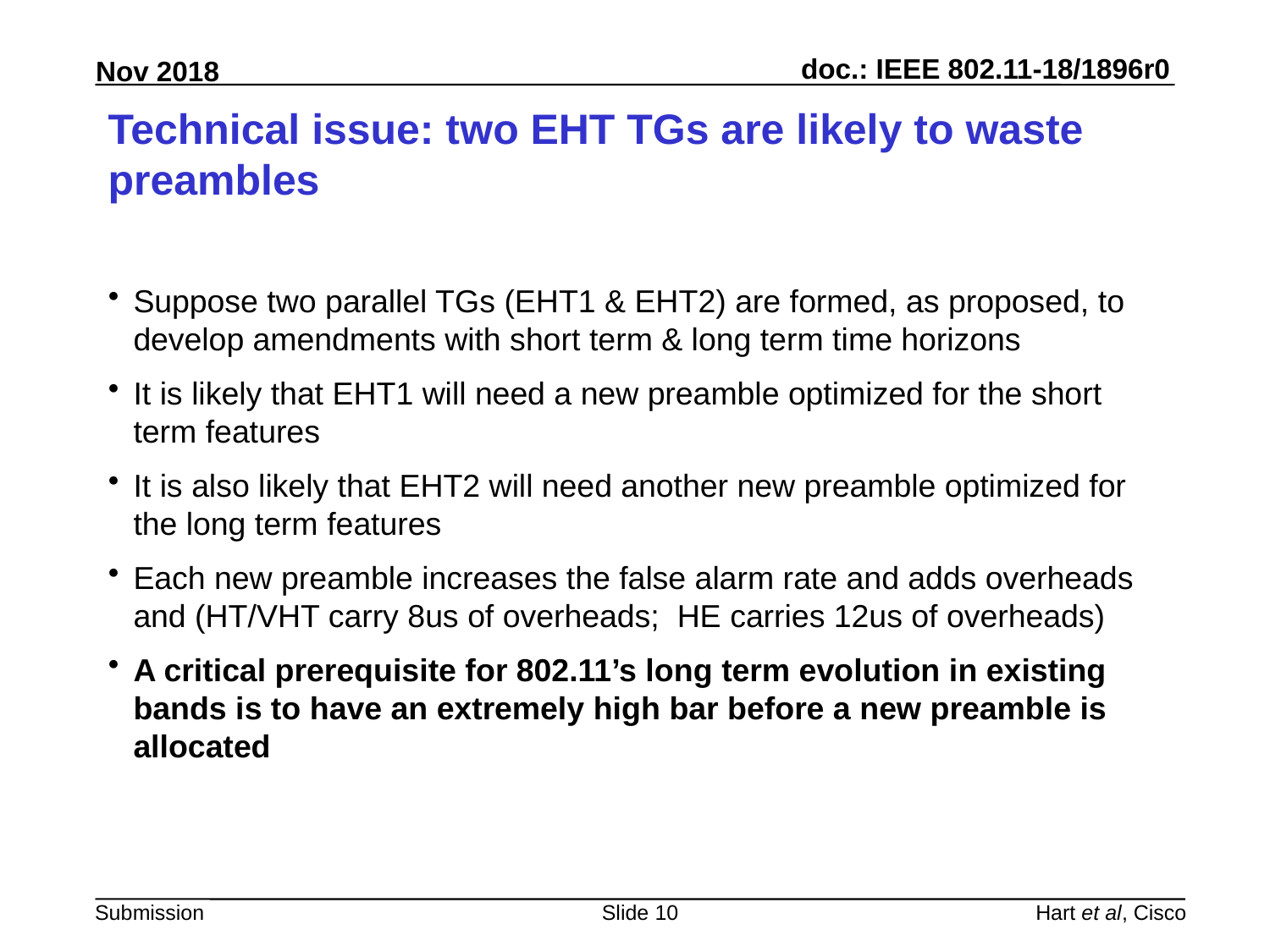

# Technical issue: two EHT TGs are likely to waste preambles
Suppose two parallel TGs (EHT1 & EHT2) are formed, as proposed, to develop amendments with short term & long term time horizons
It is likely that EHT1 will need a new preamble optimized for the short term features
It is also likely that EHT2 will need another new preamble optimized for the long term features
Each new preamble increases the false alarm rate and adds overheads and (HT/VHT carry 8us of overheads;  HE carries 12us of overheads)
A critical prerequisite for 802.11’s long term evolution in existing bands is to have an extremely high bar before a new preamble is allocated

Slide 10
Hart et al, Cisco